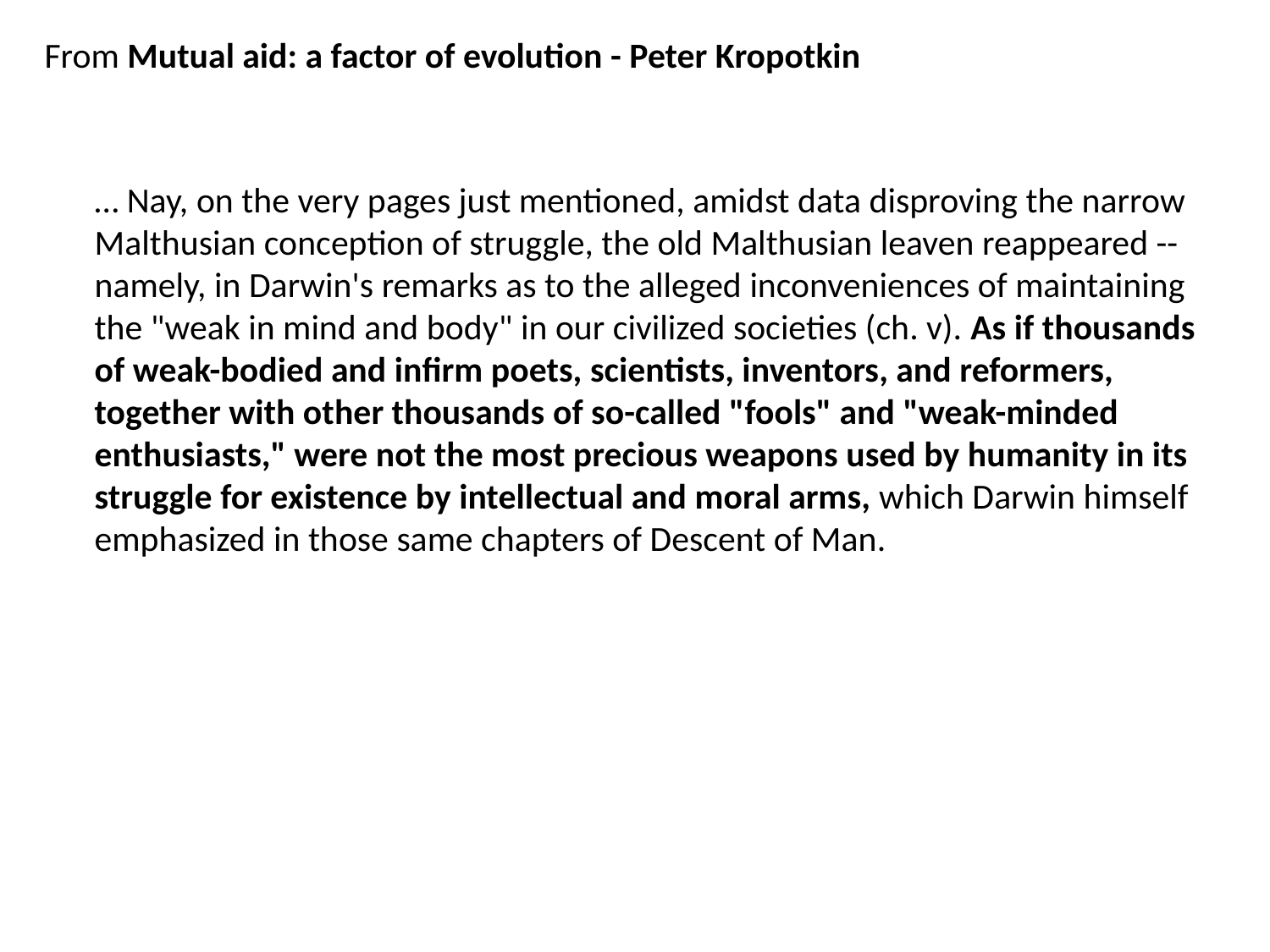

From Mutual aid: a factor of evolution - Peter Kropotkin

… Nay, on the very pages just mentioned, amidst data disproving the narrow Malthusian conception of struggle, the old Malthusian leaven reappeared -- namely, in Darwin's remarks as to the alleged inconveniences of maintaining the "weak in mind and body" in our civilized societies (ch. v). As if thousands of weak-bodied and infirm poets, scientists, inventors, and reformers, together with other thousands of so-called "fools" and "weak-minded enthusiasts," were not the most precious weapons used by humanity in its struggle for existence by intellectual and moral arms, which Darwin himself emphasized in those same chapters of Descent of Man.